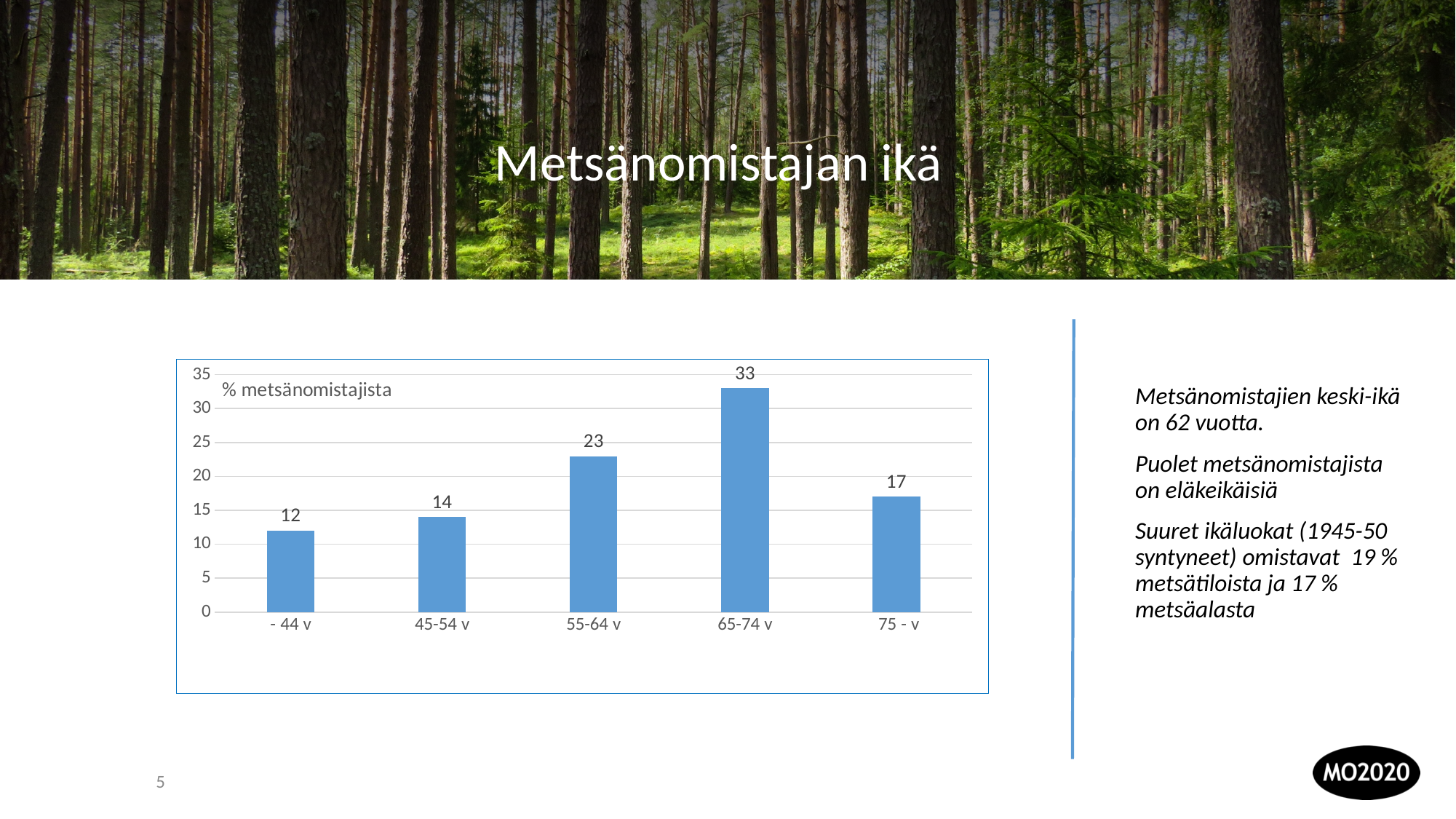

Metsänomistajan ikä

### Chart

| Category |  |
|---|---|
| - 44 v | 12.0 |
| 45-54 v | 14.0 |
| 55-64 v | 23.0 |
| 65-74 v | 33.0 |
|  75 - v | 17.0 |
Metsänomistajien keski-ikä on 62 vuotta.
Puolet metsänomistajista on eläkeikäisiä
Suuret ikäluokat (1945-50 syntyneet) omistavat  19 % metsätiloista ja 17 % metsäalasta

5